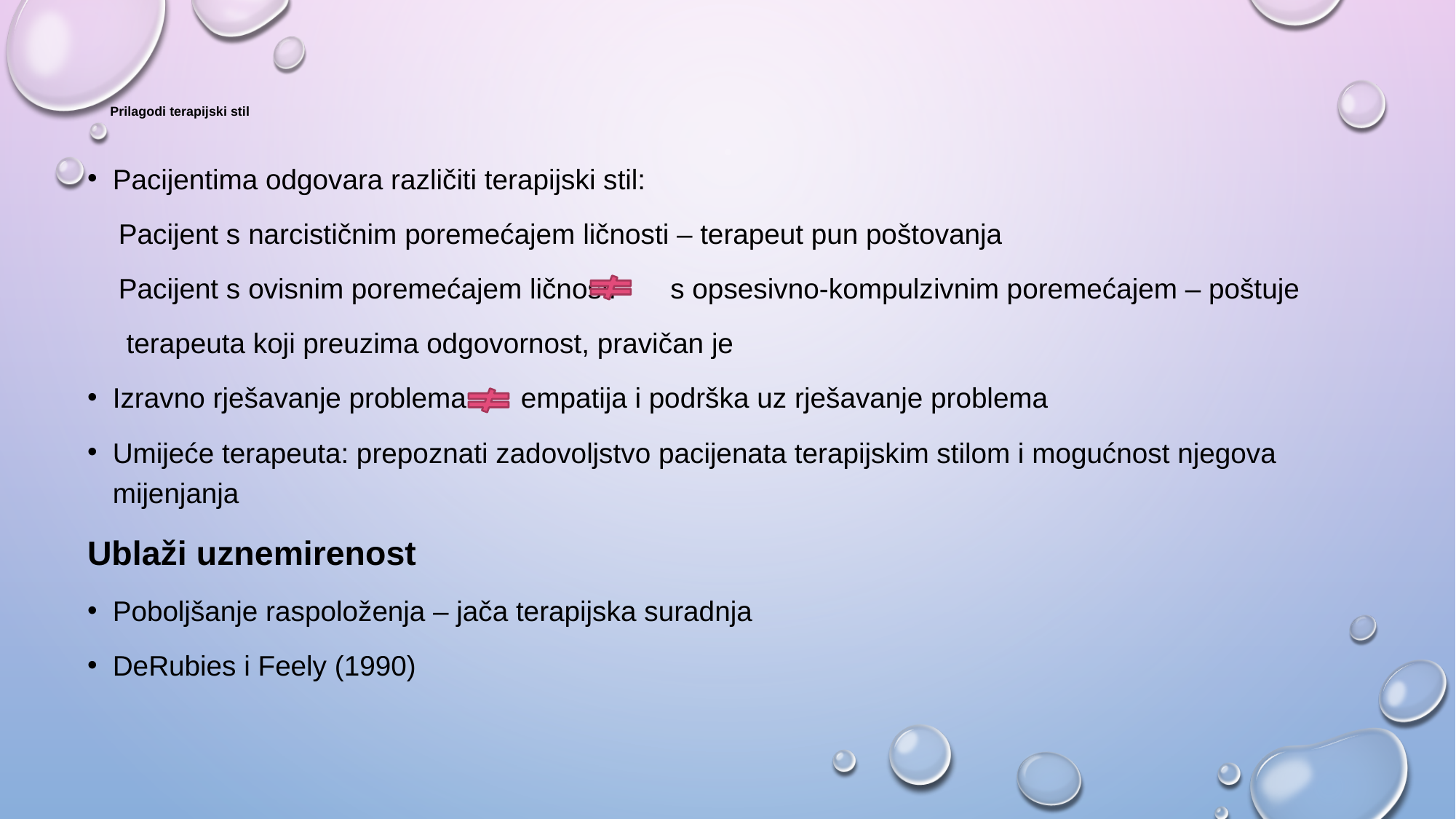

# Prilagodi terapijski stil
Pacijentima odgovara različiti terapijski stil:
    Pacijent s narcističnim poremećajem ličnosti – terapeut pun poštovanja
    Pacijent s ovisnim poremećajem ličnosti       s opsesivno-kompulzivnim poremećajem – poštuje
     terapeuta koji preuzima odgovornost, pravičan je
Izravno rješavanje problema       empatija i podrška uz rješavanje problema
Umijeće terapeuta: prepoznati zadovoljstvo pacijenata terapijskim stilom i mogućnost njegova mijenjanja
Ublaži uznemirenost
Poboljšanje raspoloženja – jača terapijska suradnja
DeRubies i Feely (1990)